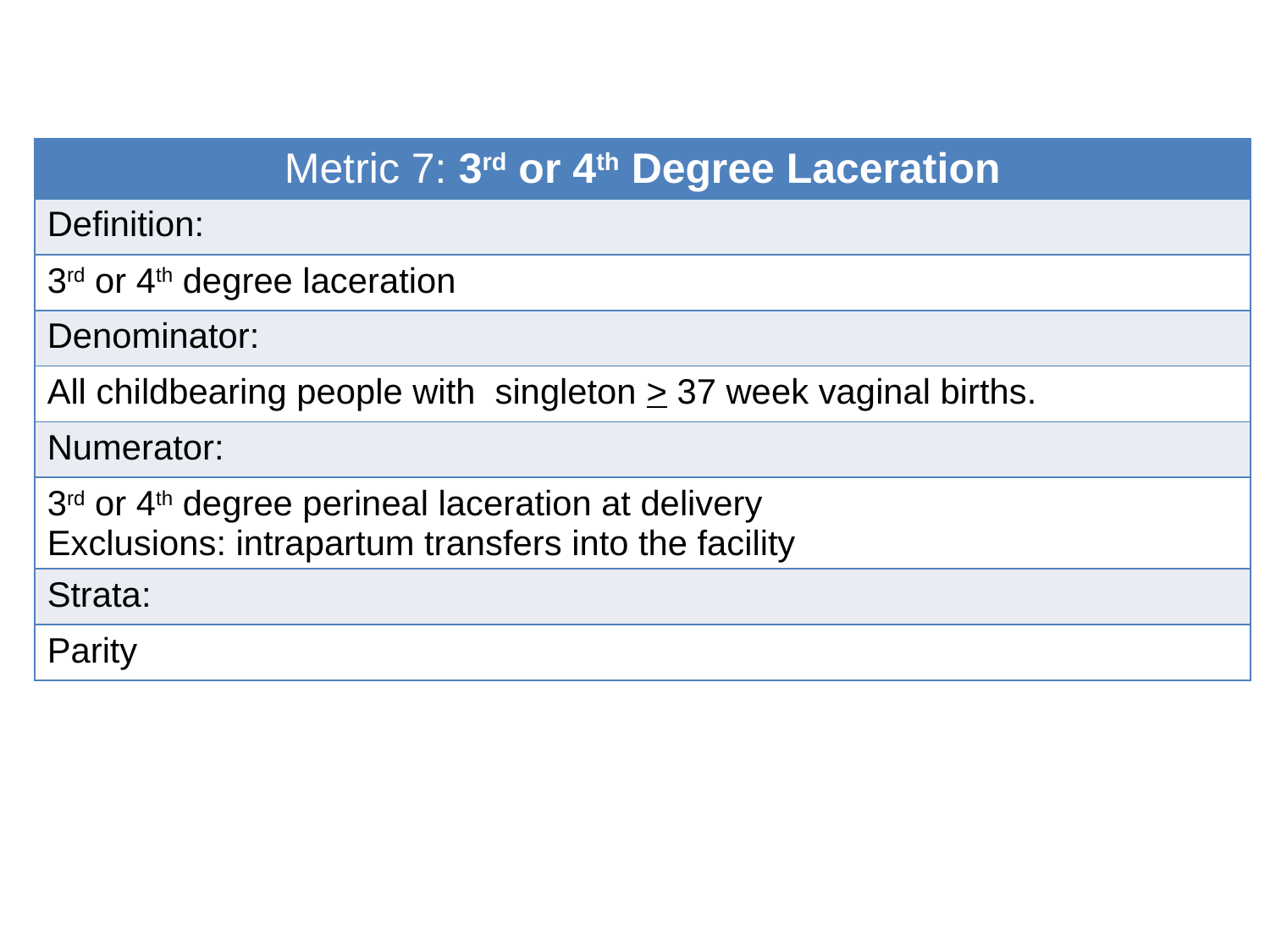

| Metric 7: 3rd or 4th Degree Laceration |
| --- |
| Definition: |
| 3rd or 4th degree laceration |
| Denominator: |
| All childbearing people with singleton > 37 week vaginal births. |
| Numerator: |
| 3rd or 4th degree perineal laceration at delivery Exclusions: intrapartum transfers into the facility |
| Strata: |
| Parity |